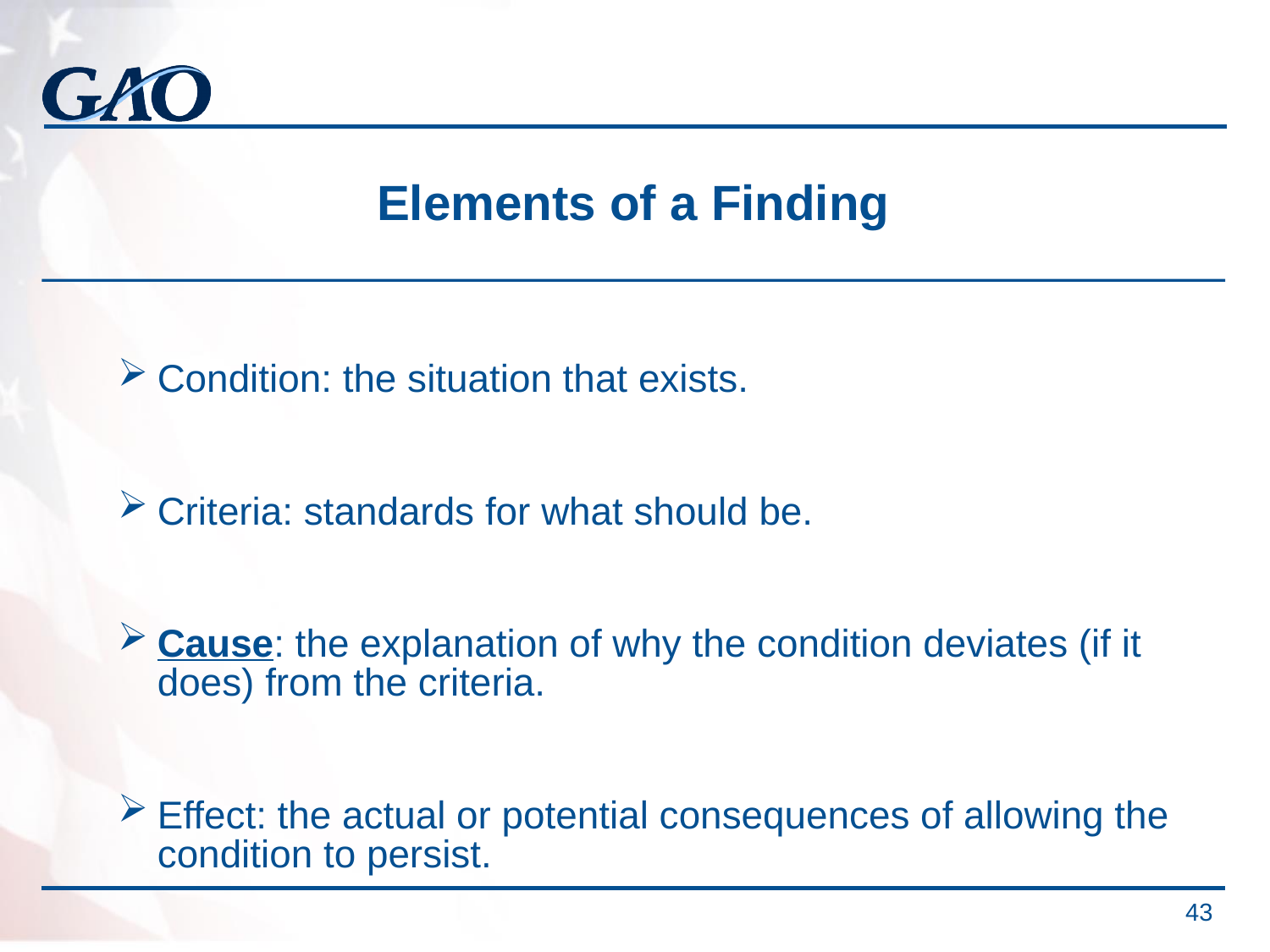

# Elements of a Finding

Condition: the situation that exists.

Criteria: standards for what should be.

Cause: the explanation of why the condition deviates (if it does) from the criteria.

Effect: the actual or potential consequences of allowing the condition to persist.
  43